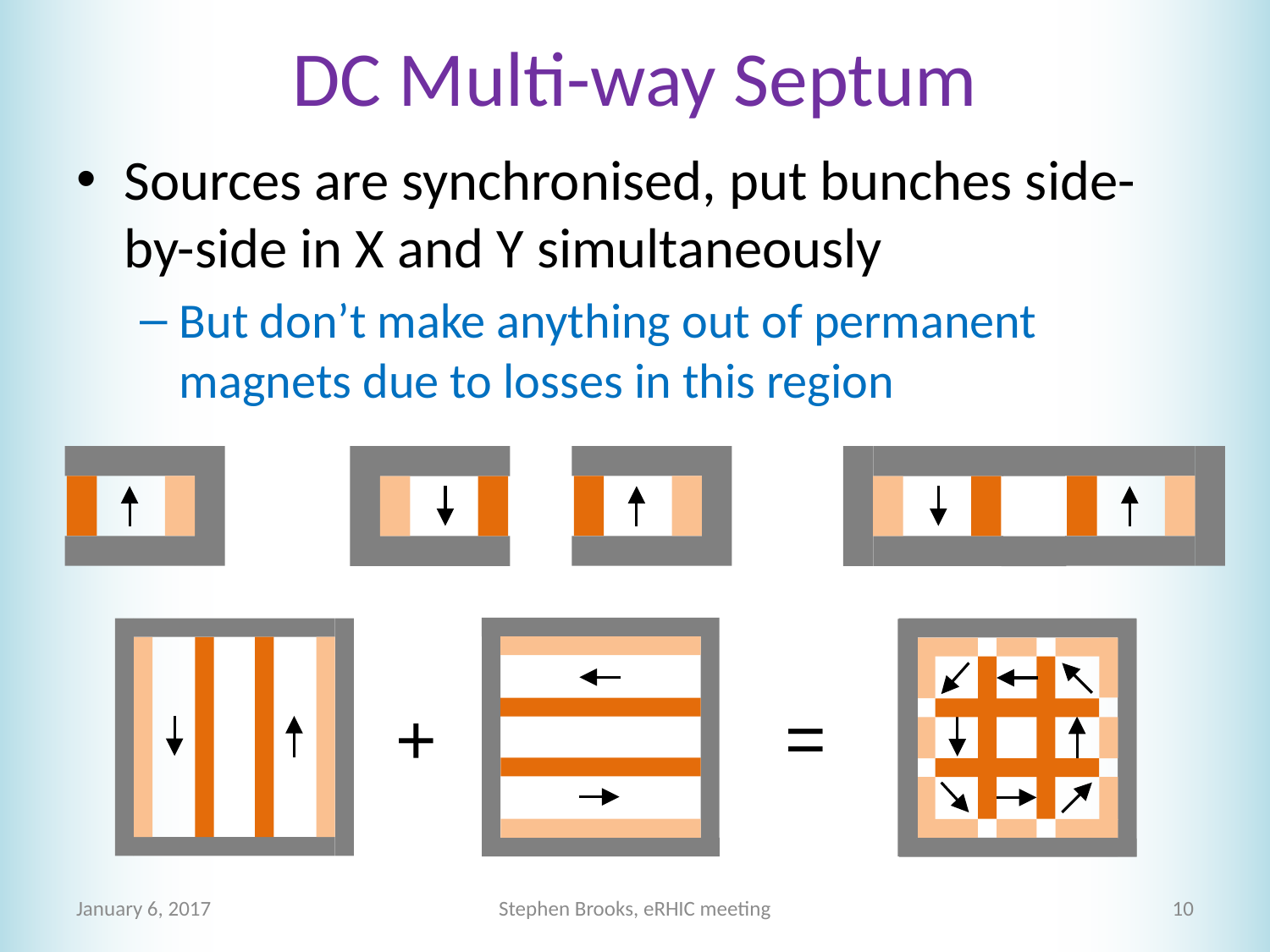

# DC Multi-way Septum
Sources are synchronised, put bunches side-by-side in X and Y simultaneously
But don’t make anything out of permanent magnets due to losses in this region

=
+
January 6, 2017
Stephen Brooks, eRHIC meeting
10